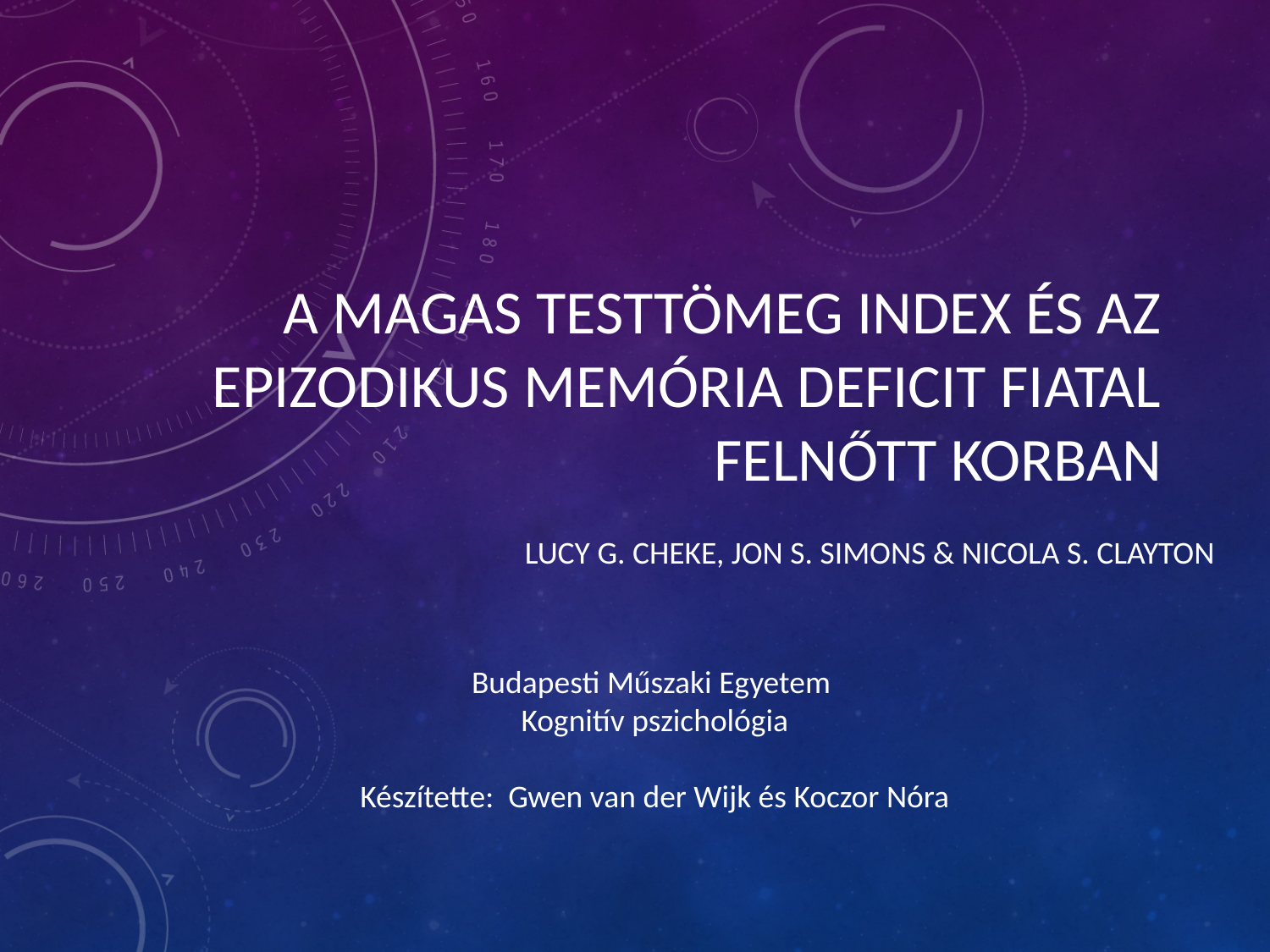

# A magas testtömeg index és az epizodikus memória deficit fiatal felnőtt korban
Lucy G. Cheke, Jon S. Simons & Nicola S. Clayton
Budapesti Műszaki Egyetem
Kognitív pszichológia

Készítette:  Gwen van der Wijk és Koczor Nóra